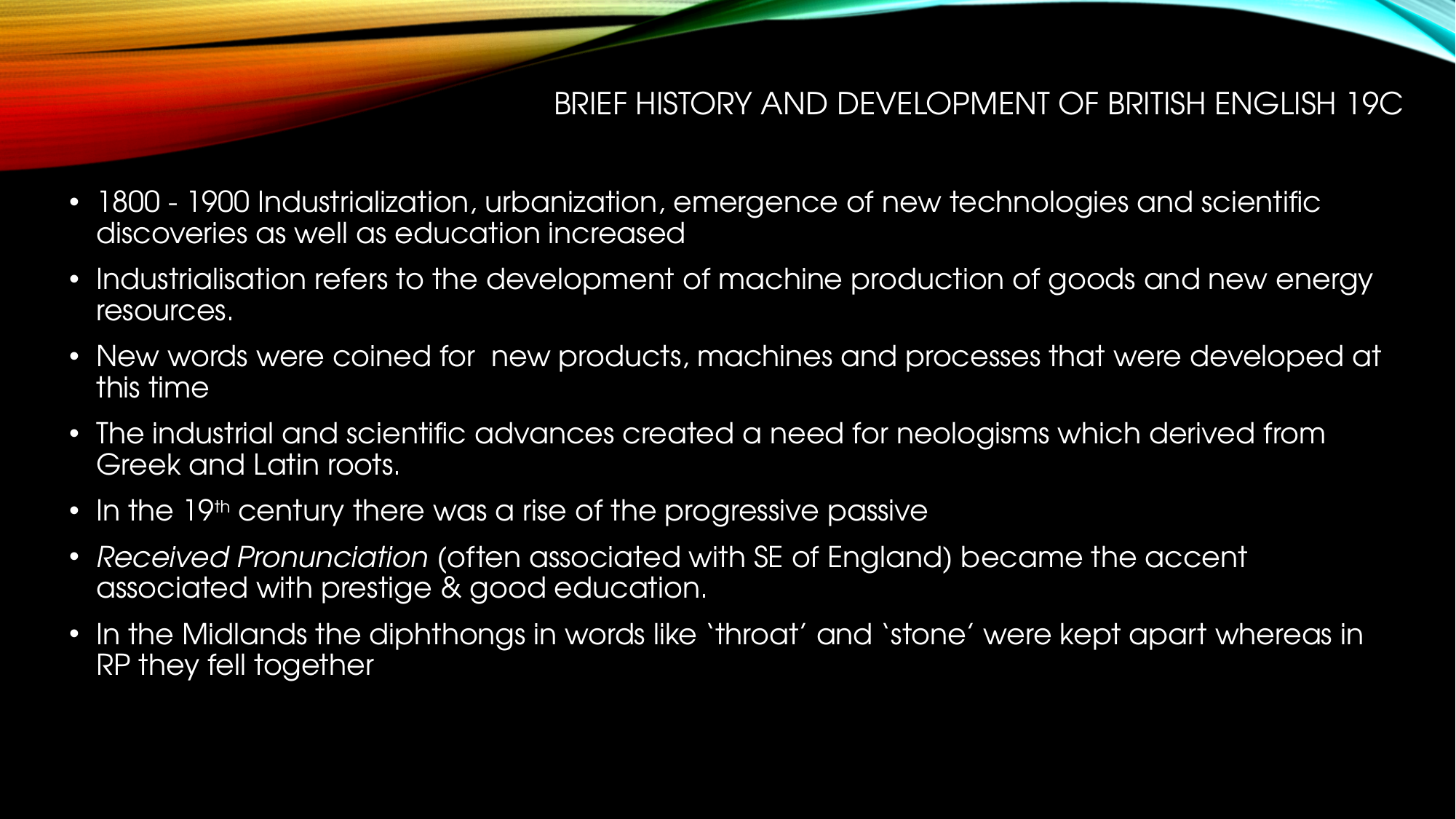

# Brief History and development of British English 19C
1800 - 1900 Industrialization, urbanization, emergence of new technologies and scientific discoveries as well as education increased
Industrialisation refers to the development of machine production of goods and new energy resources.
New words were coined for  new products, machines and processes that were developed at this time
The industrial and scientific advances created a need for neologisms which derived from Greek and Latin roots.
In the 19th century there was a rise of the progressive passive
Received Pronunciation (often associated with SE of England) became the accent associated with prestige & good education.
In the Midlands the diphthongs in words like ‘throat’ and ‘stone’ were kept apart whereas in RP they fell together